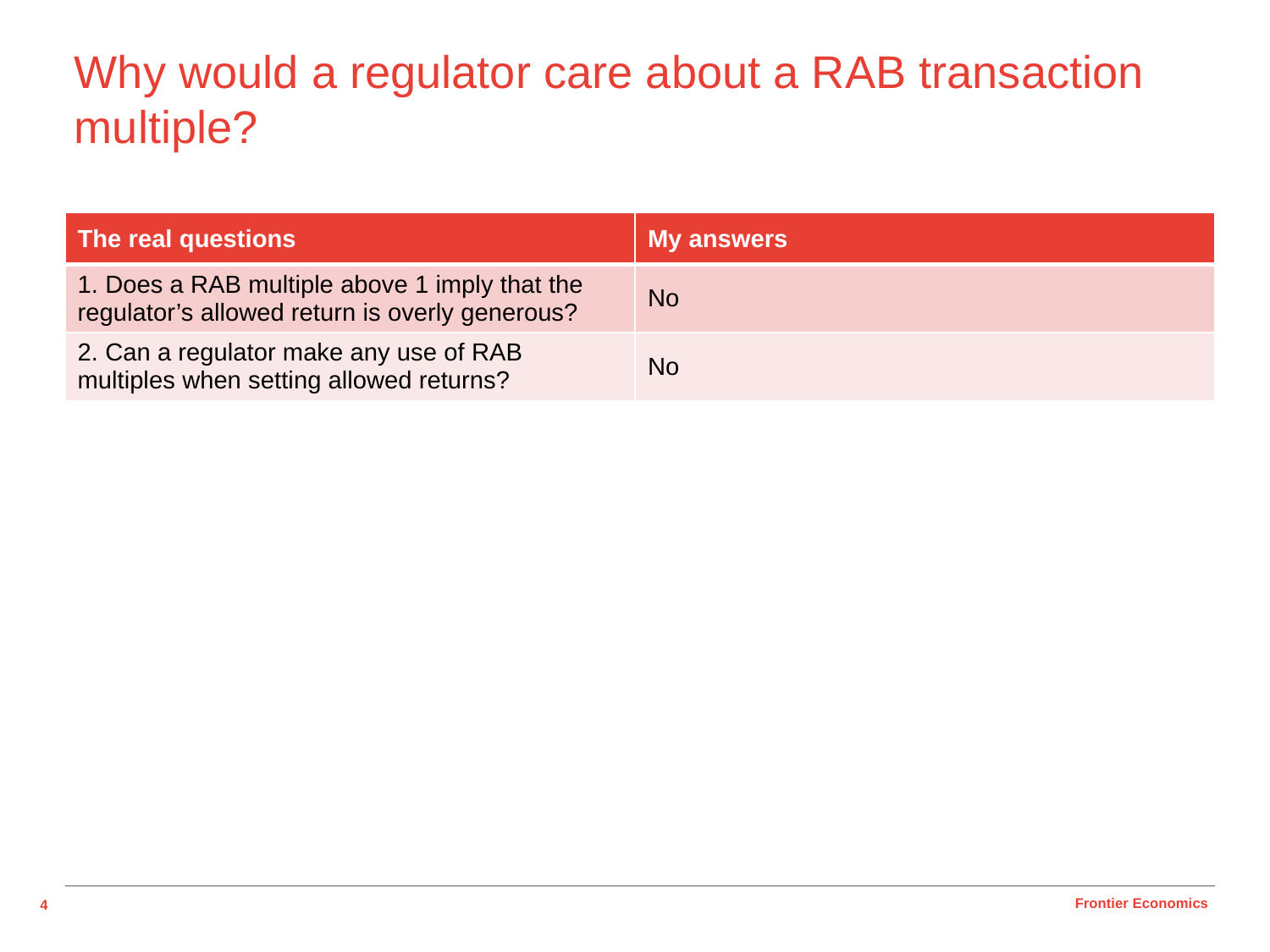

# Why would a regulator care about a RAB transaction multiple?
| The real questions | My answers |
| --- | --- |
| 1. Does a RAB multiple above 1 imply that the regulator’s allowed return is overly generous? | No |
| 2. Can a regulator make any use of RAB multiples when setting allowed returns? | No |